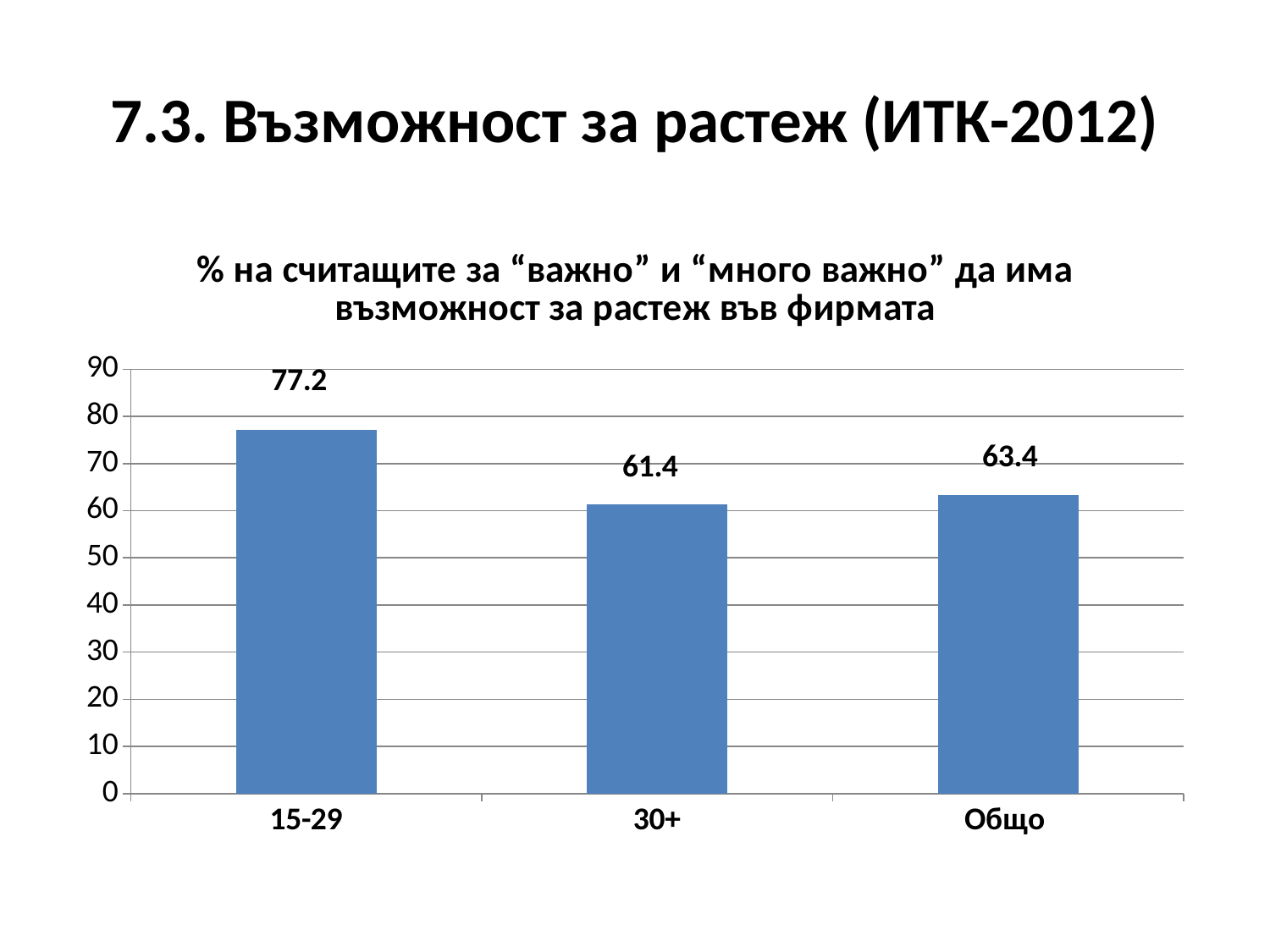

# 7.3. Възможност за растеж (ИТК-2012)

### Chart: % на считащите за “важно” и “много важно” да има възможност за растеж във фирмата

| Category | % |
|---|---|
| 15-29 | 77.2 |
| 30+ | 61.4 |
| Общо  | 63.4 |